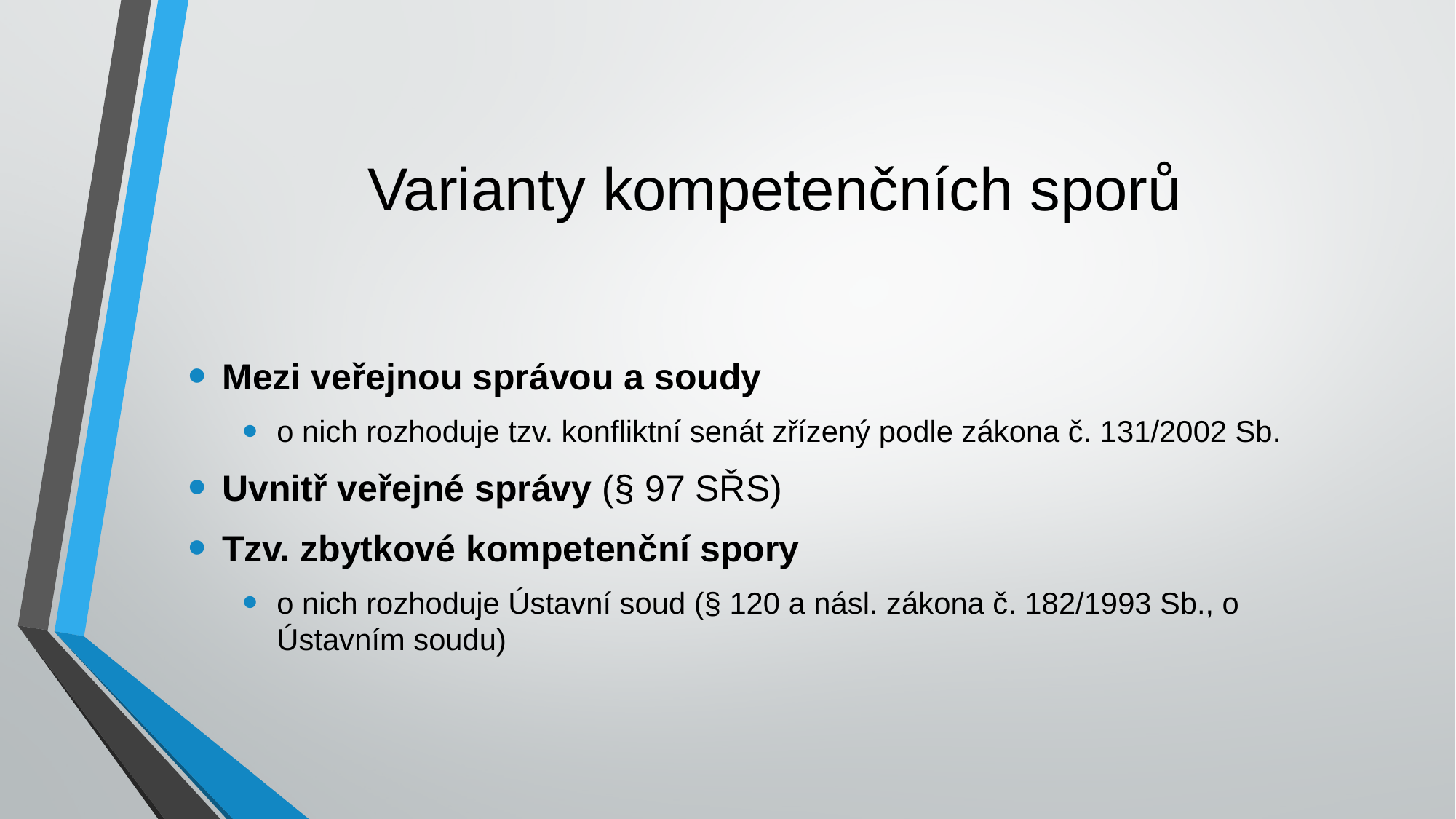

# Varianty kompetenčních sporů
Mezi veřejnou správou a soudy
o nich rozhoduje tzv. konfliktní senát zřízený podle zákona č. 131/2002 Sb.
Uvnitř veřejné správy (§ 97 SŘS)
Tzv. zbytkové kompetenční spory
o nich rozhoduje Ústavní soud (§ 120 a násl. zákona č. 182/1993 Sb., o Ústavním soudu)